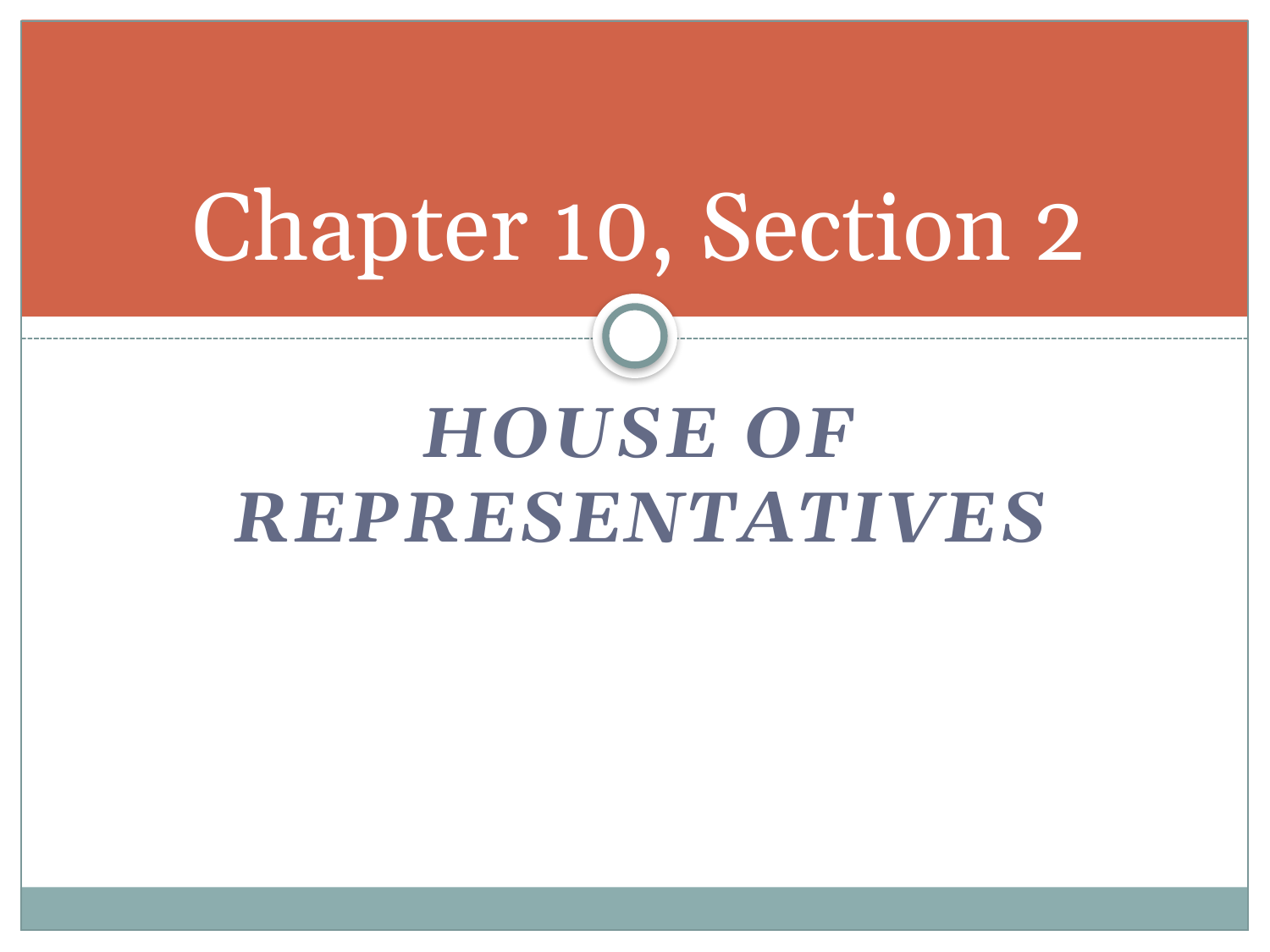

# Chapter 10, Section 2
House of Representatives